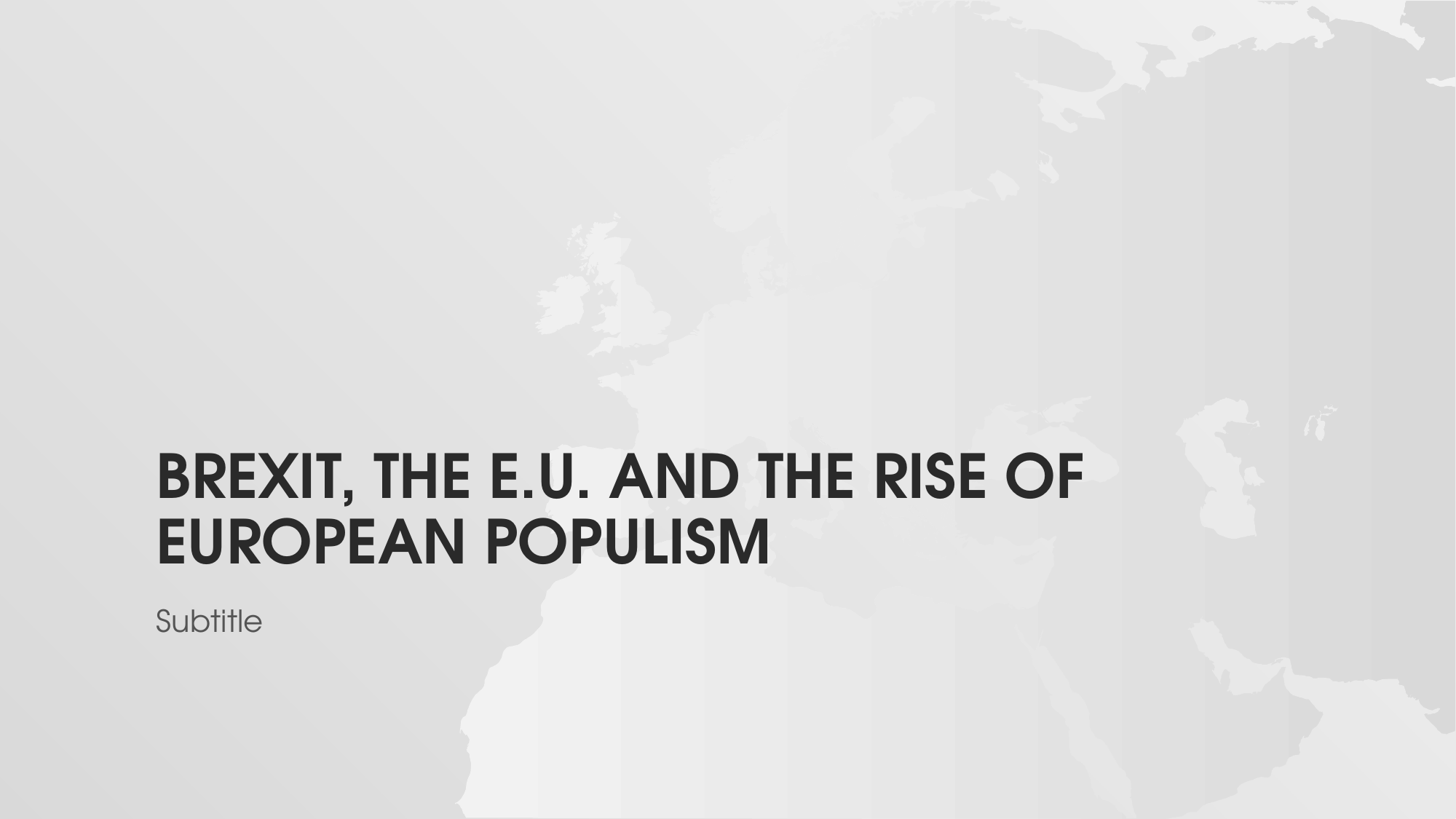

# BREXIT, THE E.U. AND THE RISE OF EUROPEAN POPULISM
Subtitle